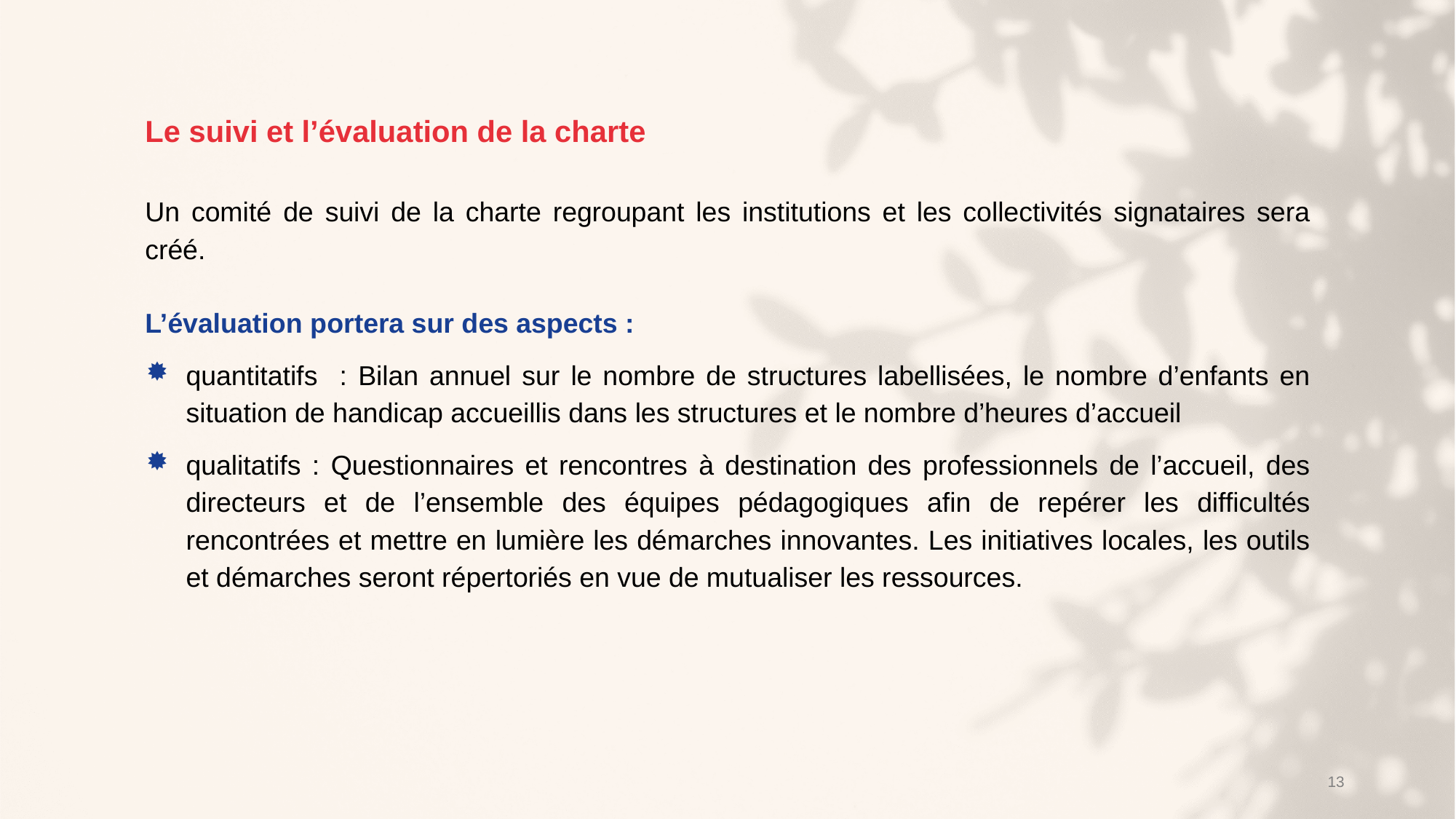

Le suivi et l’évaluation de la charte

Un comité de suivi de la charte regroupant les institutions et les collectivités signataires sera créé.
L’évaluation portera sur des aspects :
quantitatifs  : Bilan annuel sur le nombre de structures labellisées, le nombre d’enfants en situation de handicap accueillis dans les structures et le nombre d’heures d’accueil
qualitatifs : Questionnaires et rencontres à destination des professionnels de l’accueil, des directeurs et de l’ensemble des équipes pédagogiques afin de repérer les difficultés rencontrées et mettre en lumière les démarches innovantes. Les initiatives locales, les outils et démarches seront répertoriés en vue de mutualiser les ressources.
13